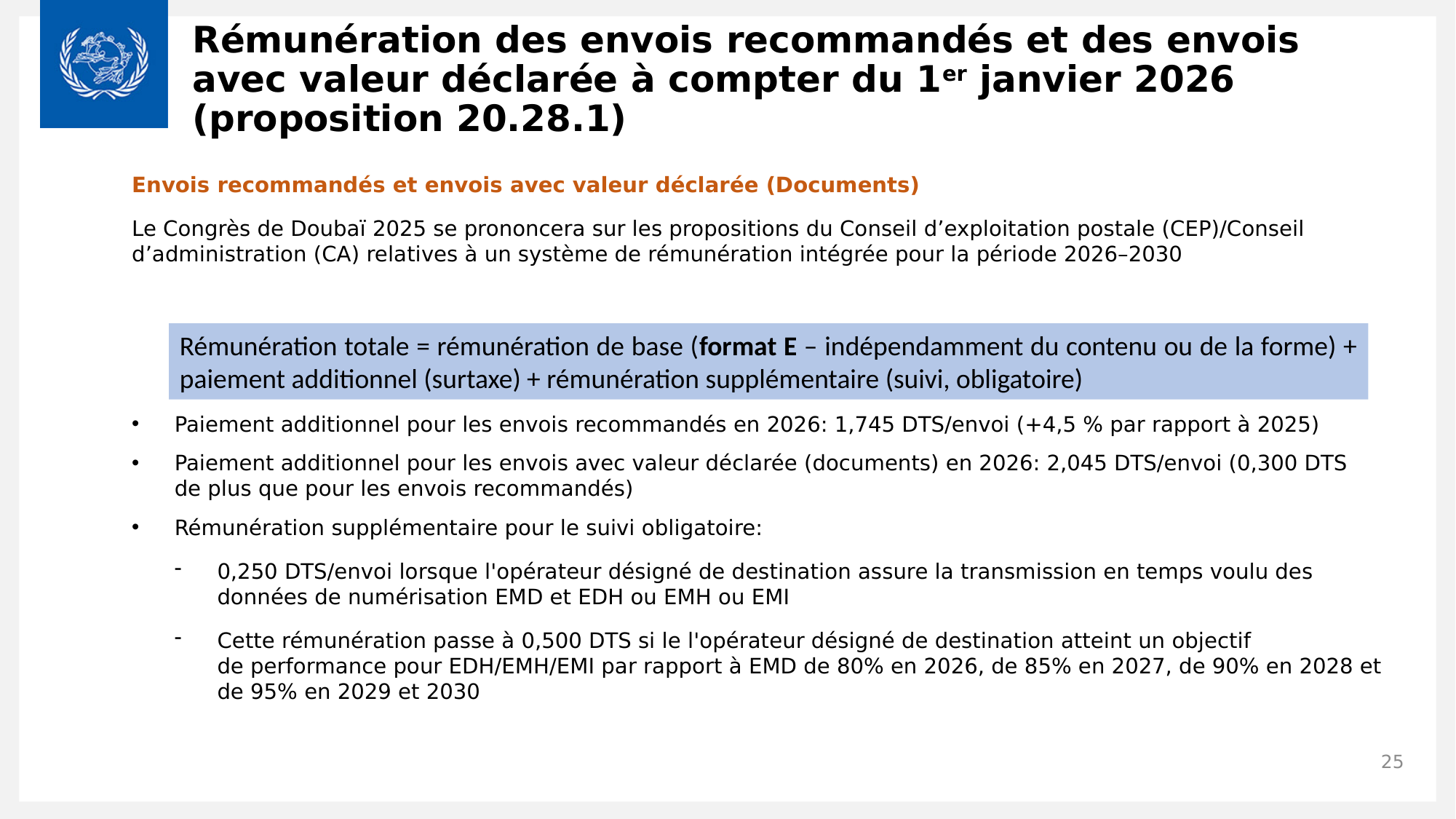

Rémunération des envois recommandés et des envois avec valeur déclarée à compter du 1er janvier 2026 (proposition 20.28.1)
Envois recommandés et envois avec valeur déclarée (Documents)
Le Congrès de Doubaï 2025 se prononcera sur les propositions du Conseil d’exploitation postale (CEP)/Conseil d’administration (CA) relatives à un système de rémunération intégrée pour la période 2026–2030

Paiement additionnel pour les envois recommandés en 2026: 1,745 DTS/envoi (+4,5 % par rapport à 2025)
Paiement additionnel pour les envois avec valeur déclarée (documents) en 2026: 2,045 DTS/envoi (0,300 DTS
de plus que pour les envois recommandés)
Rémunération supplémentaire pour le suivi obligatoire:
0,250 DTS/envoi lorsque l'opérateur désigné de destination assure la transmission en temps voulu des données de numérisation EMD et EDH ou EMH ou EMI
Cette rémunération passe à 0,500 DTS si le l'opérateur désigné de destination atteint un objectif
de performance pour EDH/EMH/EMI par rapport à EMD de 80% en 2026, de 85% en 2027, de 90% en 2028 et de 95% en 2029 et 2030
Rémunération totale = rémunération de base (format E – indépendamment du contenu ou de la forme) + paiement additionnel (surtaxe) + rémunération supplémentaire (suivi, obligatoire)
25